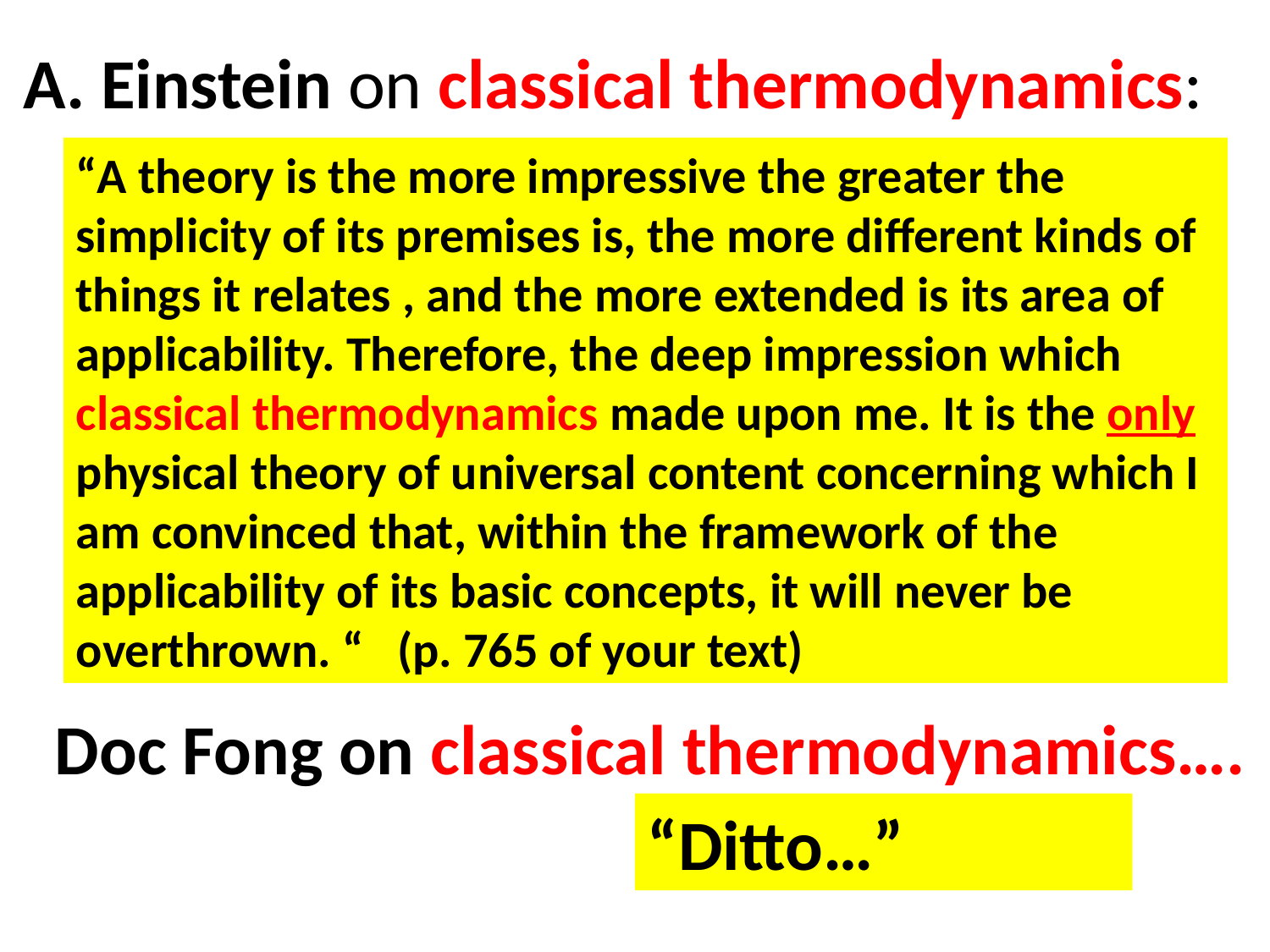

A. Einstein on classical thermodynamics:
“A theory is the more impressive the greater the simplicity of its premises is, the more different kinds of things it relates , and the more extended is its area of applicability. Therefore, the deep impression which classical thermodynamics made upon me. It is the only physical theory of universal content concerning which I am convinced that, within the framework of the applicability of its basic concepts, it will never be overthrown. “   (p. 765 of your text)
Doc Fong on classical thermodynamics….
“Ditto…”